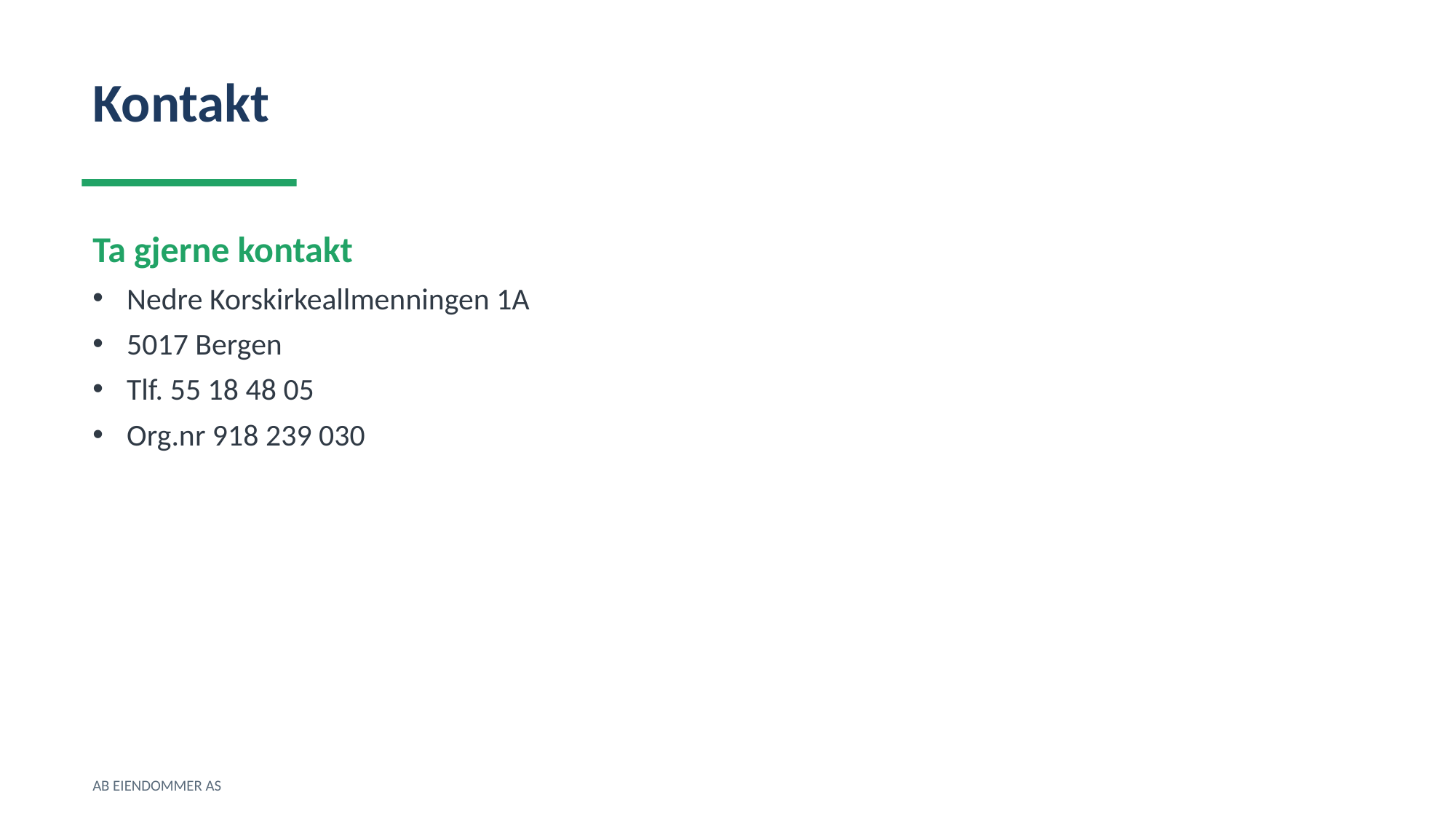

Kontakt

Ta gjerne kontakt
Nedre Korskirkeallmenningen 1A
5017 Bergen
Tlf. 55 18 48 05
Org.nr 918 239 030
AB EIENDOMMER AS